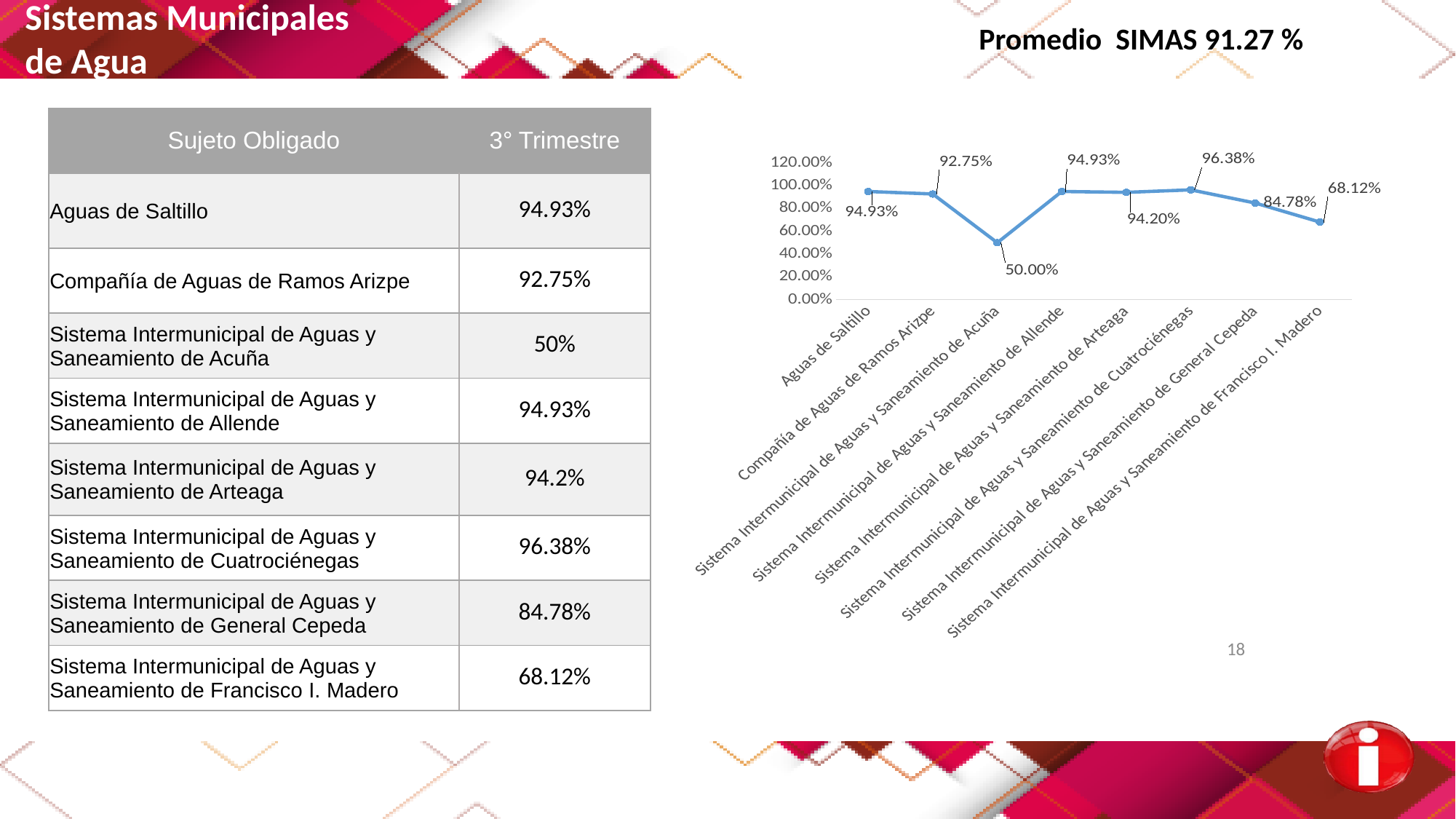

Sistemas Municipales
de Agua
Promedio  SIMAS 91.27 %
| Sujeto Obligado | 3° Trimestre |
| --- | --- |
| Aguas de Saltillo | 94.93% |
| Compañía de Aguas de Ramos Arizpe | 92.75% |
| Sistema Intermunicipal de Aguas y Saneamiento de Acuña | 50% |
| Sistema Intermunicipal de Aguas y Saneamiento de Allende | 94.93% |
| Sistema Intermunicipal de Aguas y Saneamiento de Arteaga | 94.2% |
| Sistema Intermunicipal de Aguas y Saneamiento de Cuatrociénegas | 96.38% |
| Sistema Intermunicipal de Aguas y Saneamiento de General Cepeda | 84.78% |
| Sistema Intermunicipal de Aguas y Saneamiento de Francisco I. Madero | 68.12% |

### Chart

| Category | Serie 1 |
|---|---|
| Aguas de Saltillo | 0.9493 |
| Compañía de Aguas de Ramos Arizpe | 0.9275 |
| Sistema Intermunicipal de Aguas y Saneamiento de Acuña | 0.5 |
| Sistema Intermunicipal de Aguas y Saneamiento de Allende | 0.9493 |
| Sistema Intermunicipal de Aguas y Saneamiento de Arteaga | 0.942 |
| Sistema Intermunicipal de Aguas y Saneamiento de Cuatrociénegas | 0.9638 |
| Sistema Intermunicipal de Aguas y Saneamiento de General Cepeda | 0.8478 |
| Sistema Intermunicipal de Aguas y Saneamiento de Francisco I. Madero | 0.6812 |
18